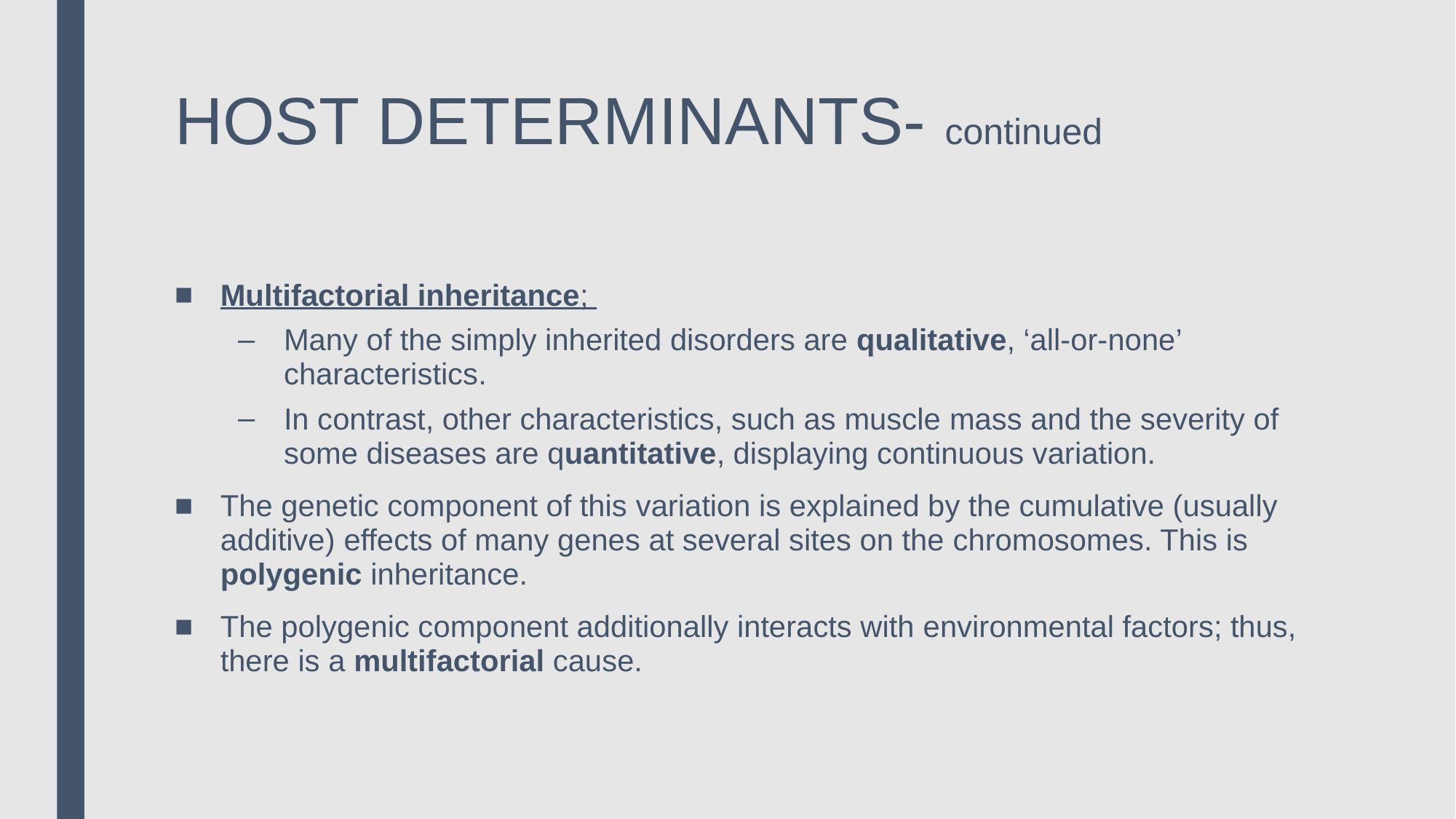

# HOST DETERMINANTS- continued
Multifactorial inheritance;
Many of the simply inherited disorders are qualitative, ‘all-or-none’ characteristics.
In contrast, other characteristics, such as muscle mass and the severity of some diseases are quantitative, displaying continuous variation.
The genetic component of this variation is explained by the cumulative (usually additive) effects of many genes at several sites on the chromosomes. This is polygenic inheritance.
The polygenic component additionally interacts with environmental factors; thus, there is a multifactorial cause.